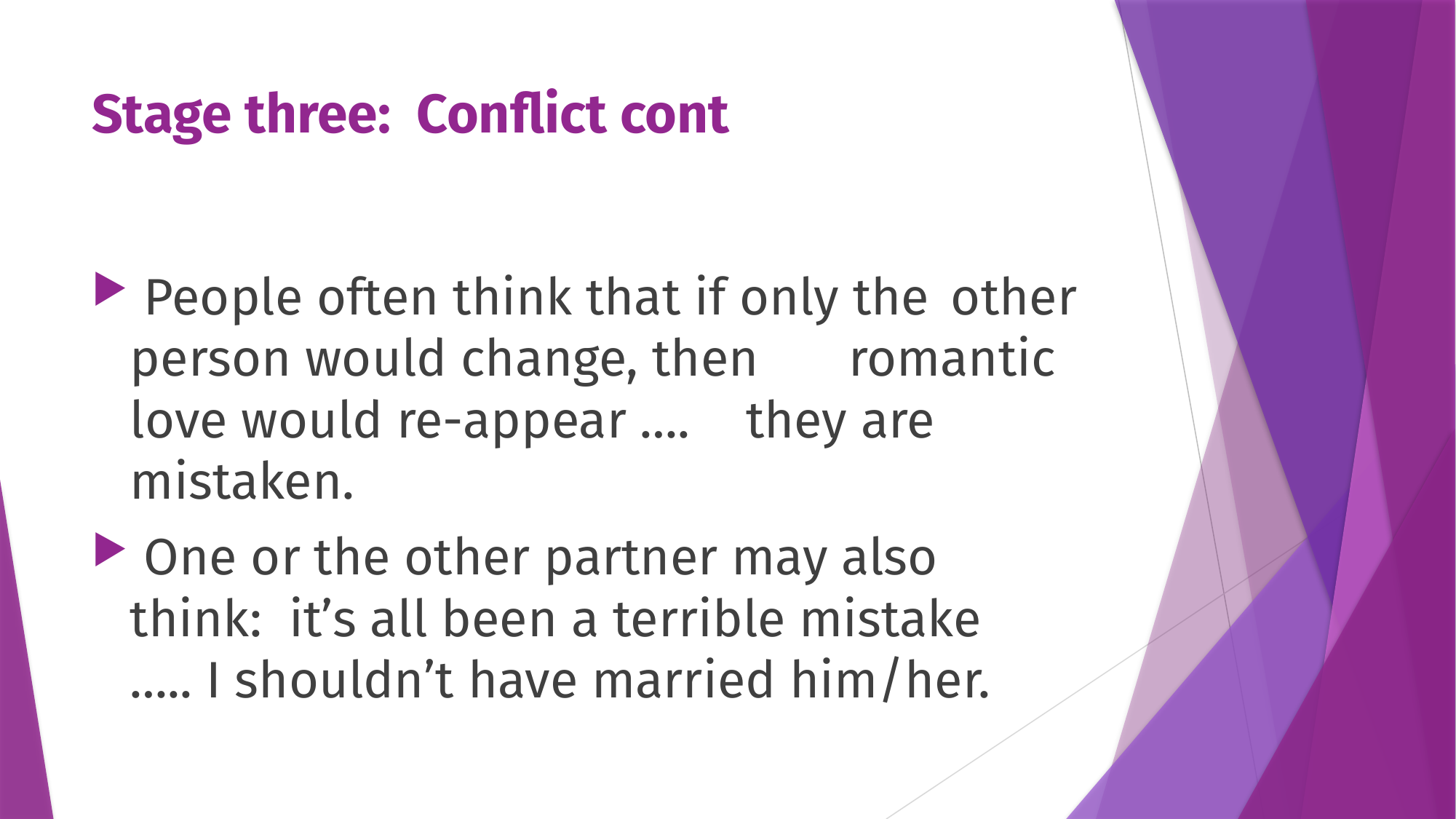

# Stage three:  Conflict cont
 People often think that if only the 	other person would change, then 	romantic love would re-appear …. 	they are mistaken.
 One or the other partner may also 	think:  it’s all been a terrible mistake 	….. I shouldn’t have married him/her.